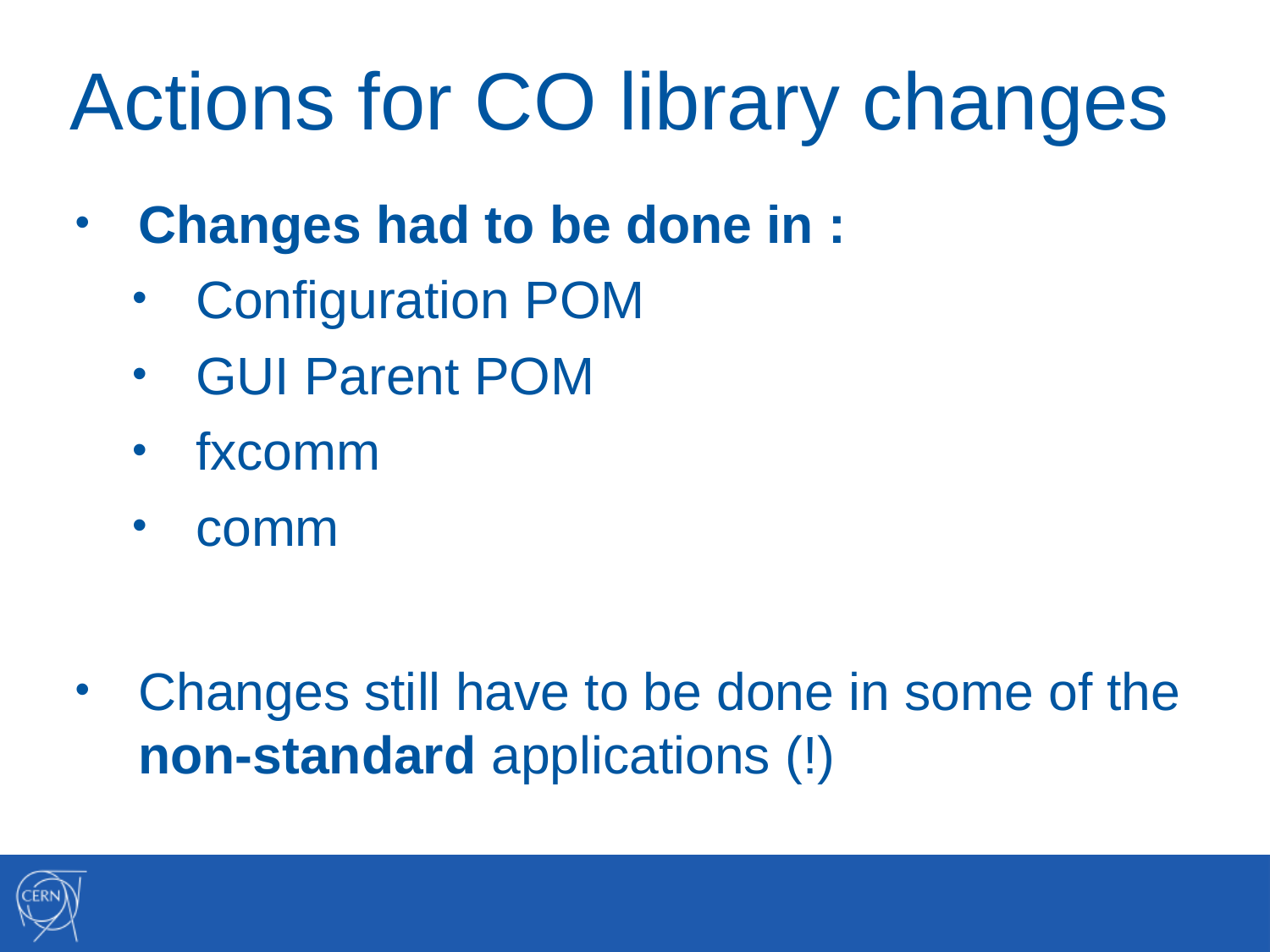

# Actions for CO library changes
Changes had to be done in :
Configuration POM
GUI Parent POM
fxcomm
comm

Changes still have to be done in some of the non-standard applications (!)
5